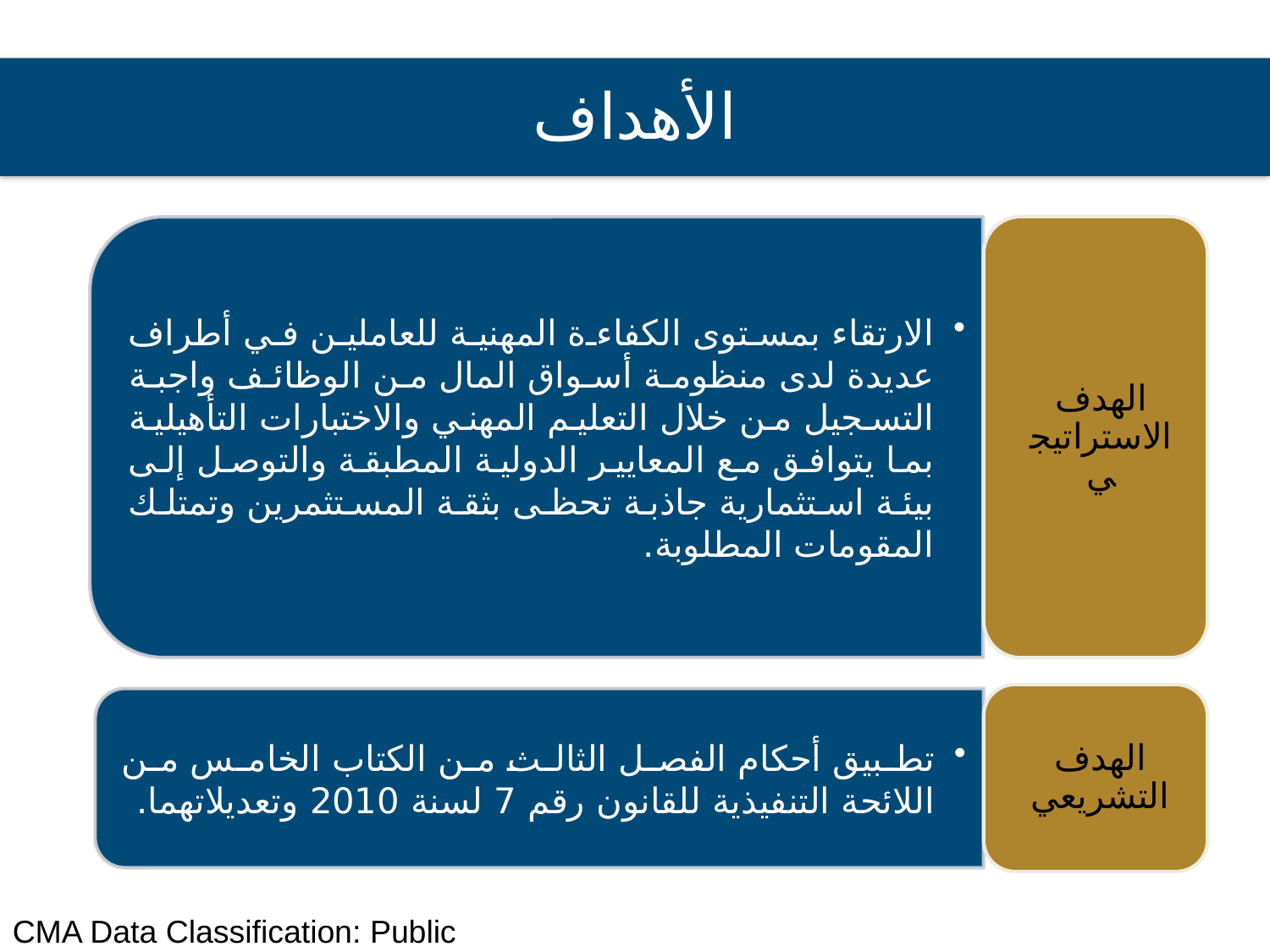

الأهداف
الارتقاء بمستوى الكفاءة المهنية للعاملين في أطراف عديدة لدى منظومة أسواق المال من الوظائف واجبة التسجيل من خلال التعليم المهني والاختبارات التأهيلية بما يتوافق مع المعايير الدولية المطبقة والتوصل إلى بيئة استثمارية جاذبة تحظى بثقة المستثمرين وتمتلك المقومات المطلوبة.
الهدف الاستراتيجي
تطبيق أحكام الفصل الثالث من الكتاب الخامس من اللائحة التنفيذية للقانون رقم 7 لسنة 2010 وتعديلاتهما.
الهدف التشريعي